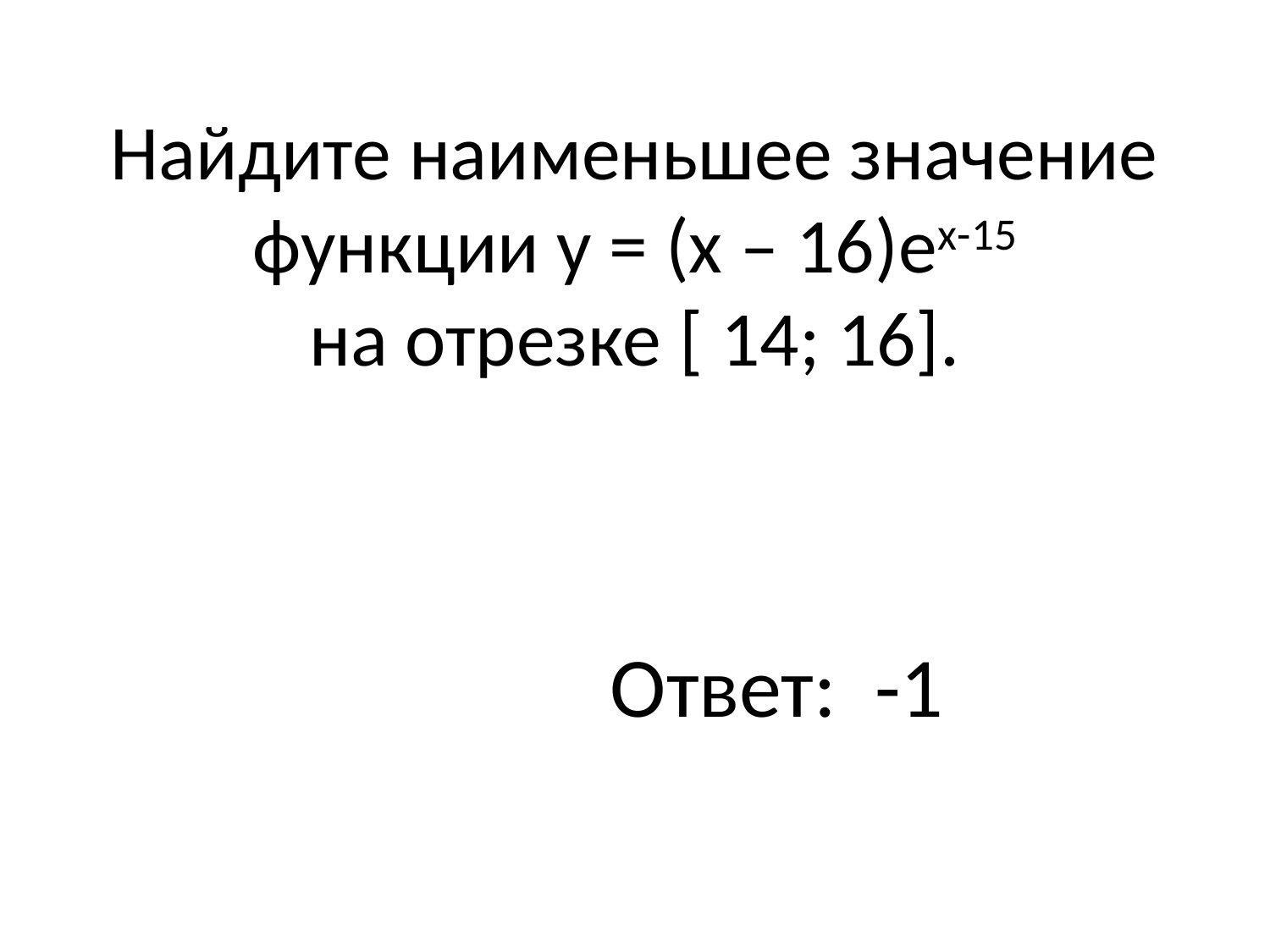

# Найдите наименьшее значение функции у = (х – 16)ех-15 на отрезке [ 14; 16].
Ответ:  -1